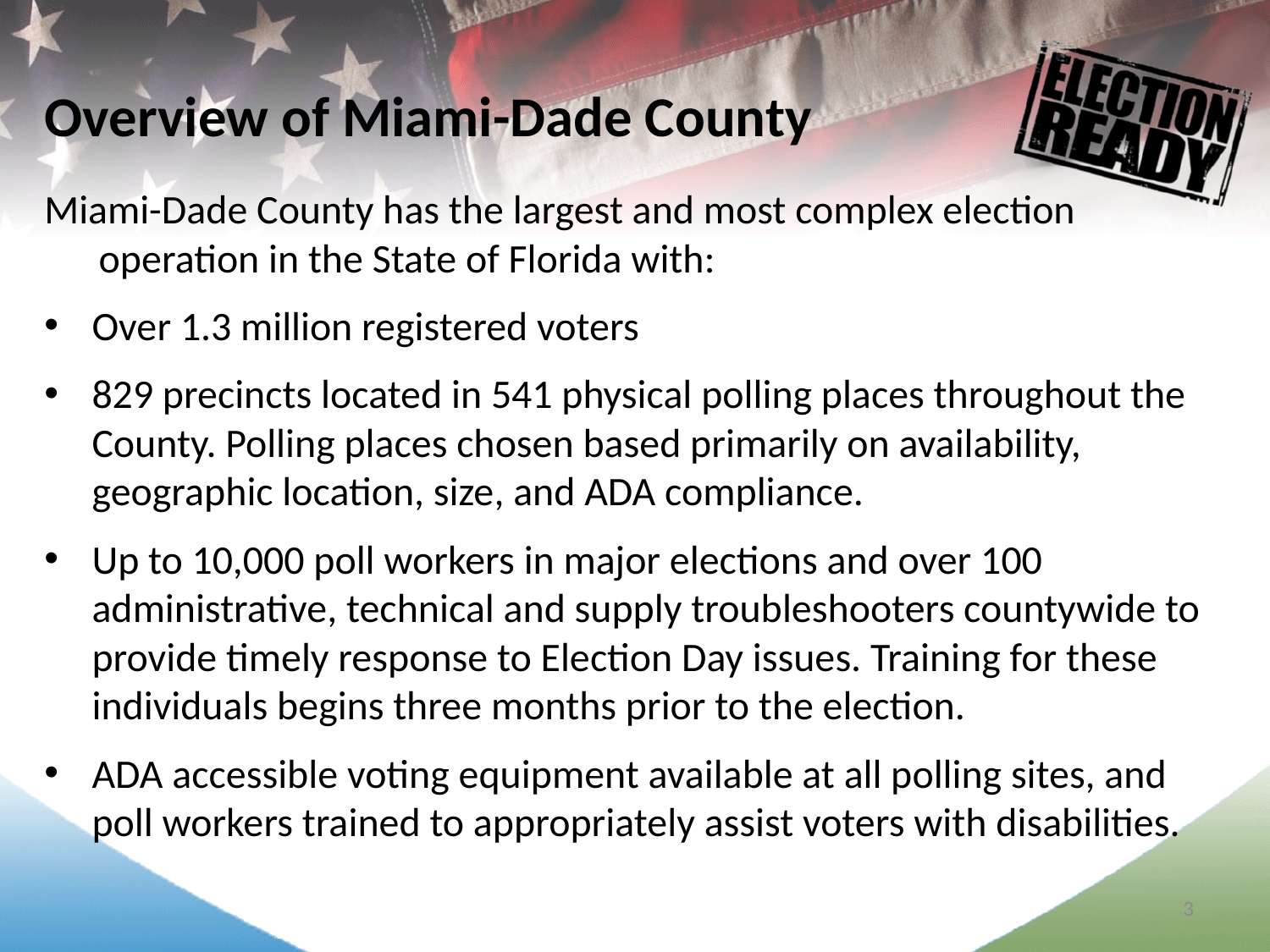

Overview of Miami-Dade County
Miami-Dade County has the largest and most complex election                       operation in the State of Florida with:
Over 1.3 million registered voters
829 precincts located in 541 physical polling places throughout the County. Polling places chosen based primarily on availability, geographic location, size, and ADA compliance.
Up to 10,000 poll workers in major elections and over 100 administrative, technical and supply troubleshooters countywide to provide timely response to Election Day issues. Training for these individuals begins three months prior to the election.
ADA accessible voting equipment available at all polling sites, and poll workers trained to appropriately assist voters with disabilities.

3